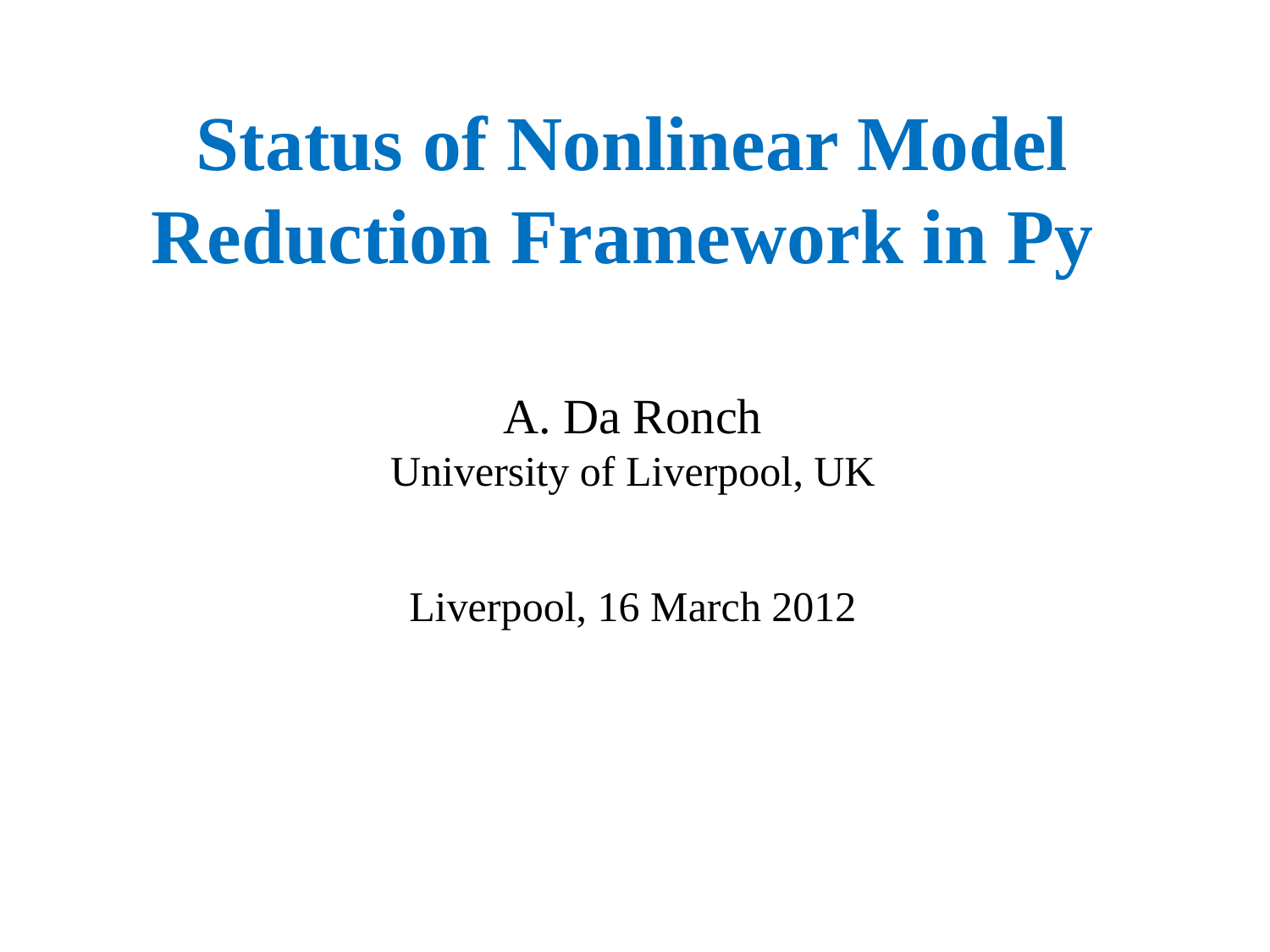

Status of Nonlinear Model Reduction Framework in Py

A. Da Ronch
University of Liverpool, UK

Liverpool, 16 March 2012